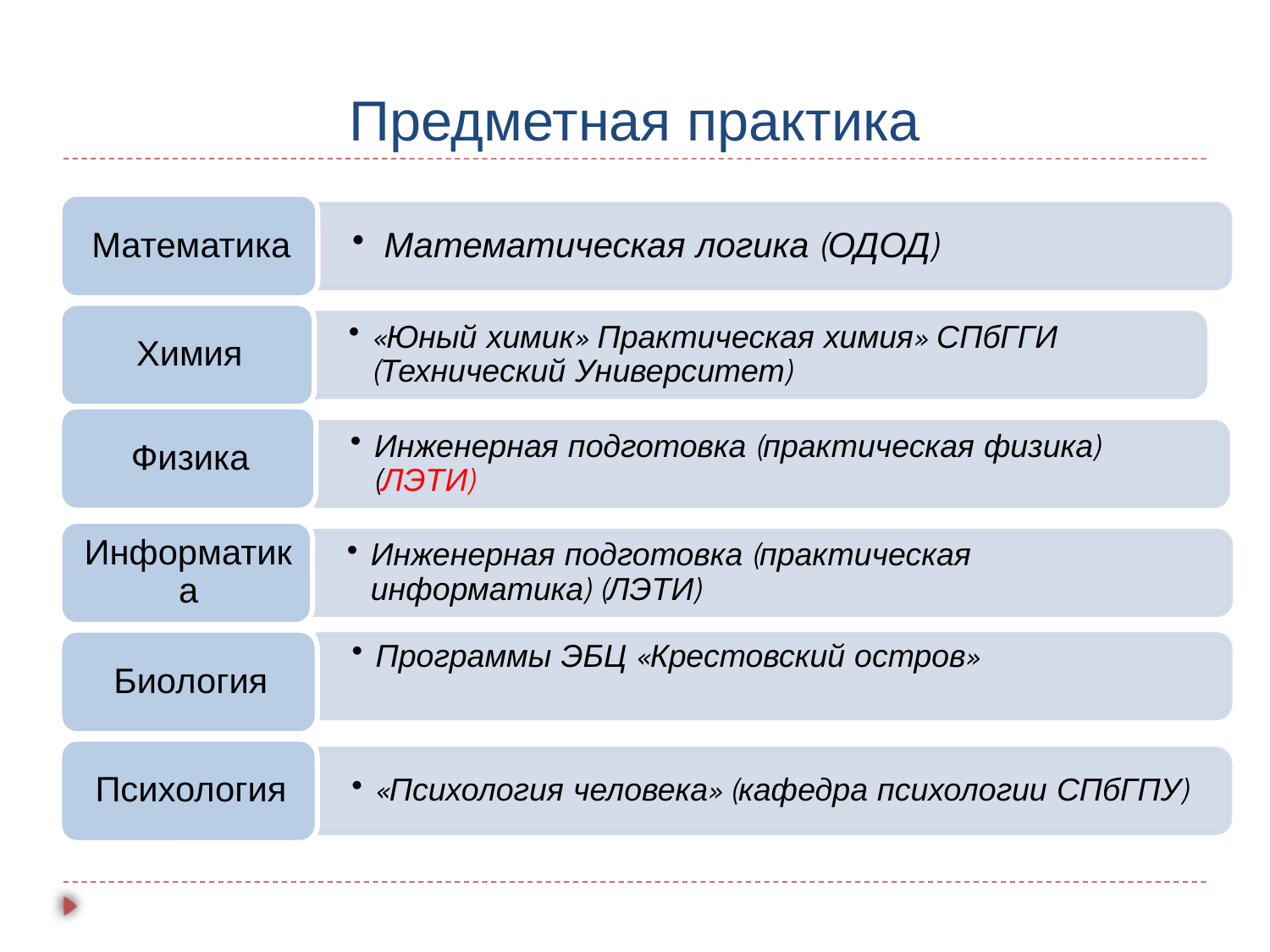

# Предметная практика
Математическая логика (ОДОД)
Математика
«Юный химик» Практическая химия» СПбГГИ (Технический Университет)
Химия
Инженерная подготовка (практическая физика) (ЛЭТИ)
Физика
Инженерная подготовка (практическая информатика) (ЛЭТИ)
Информатика
Программы ЭБЦ «Крестовский остров»

Биология
«Психология человека» (кафедра психологии СПбГПУ)
Психология